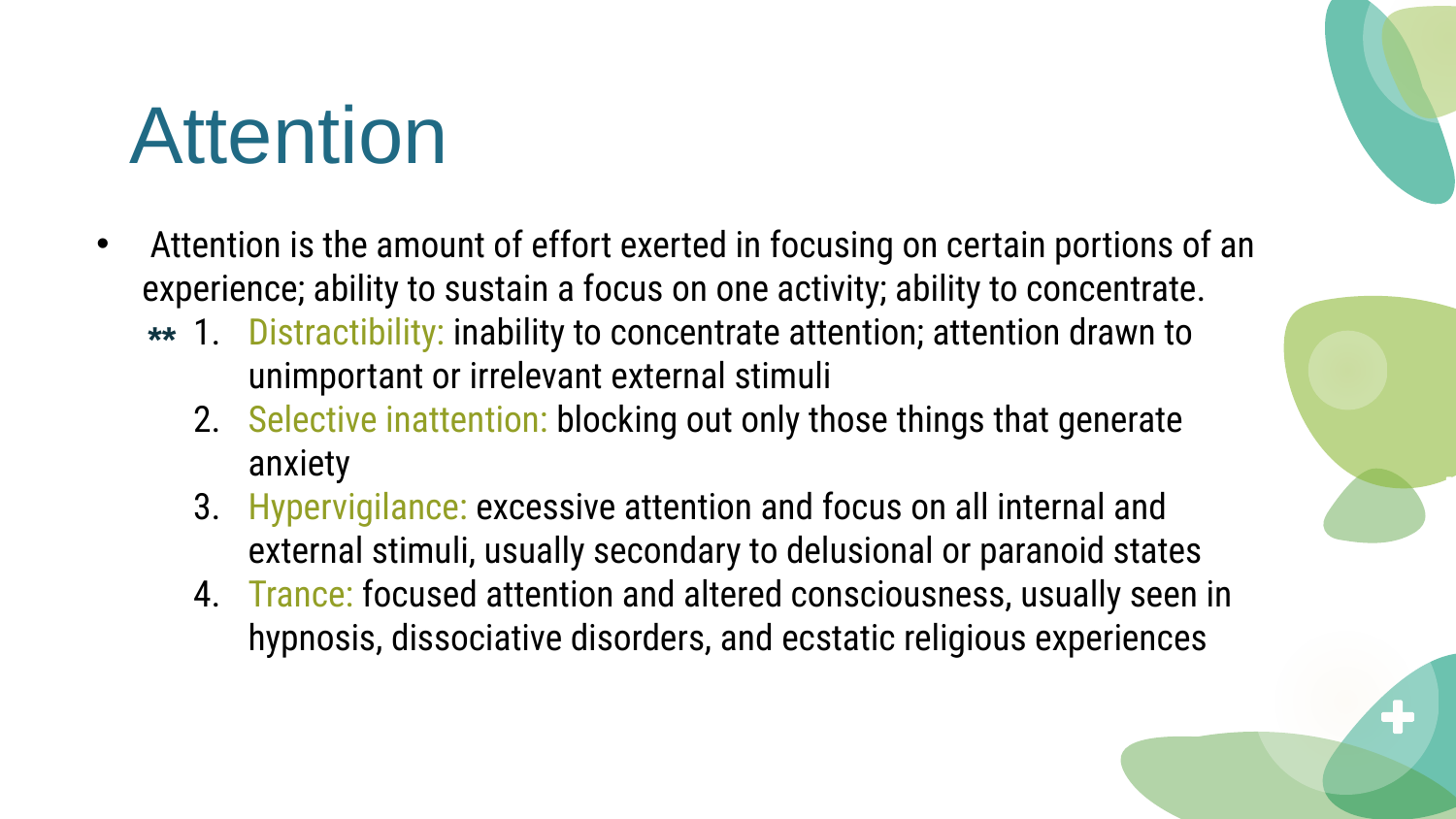

# Attention
 Attention is the amount of effort exerted in focusing on certain portions of an experience; ability to sustain a focus on one activity; ability to concentrate.
Distractibility: inability to concentrate attention; attention drawn to unimportant or irrelevant external stimuli
Selective inattention: blocking out only those things that generate anxiety
Hypervigilance: excessive attention and focus on all internal and external stimuli, usually secondary to delusional or paranoid states
Trance: focused attention and altered consciousness, usually seen in hypnosis, dissociative disorders, and ecstatic religious experiences

**